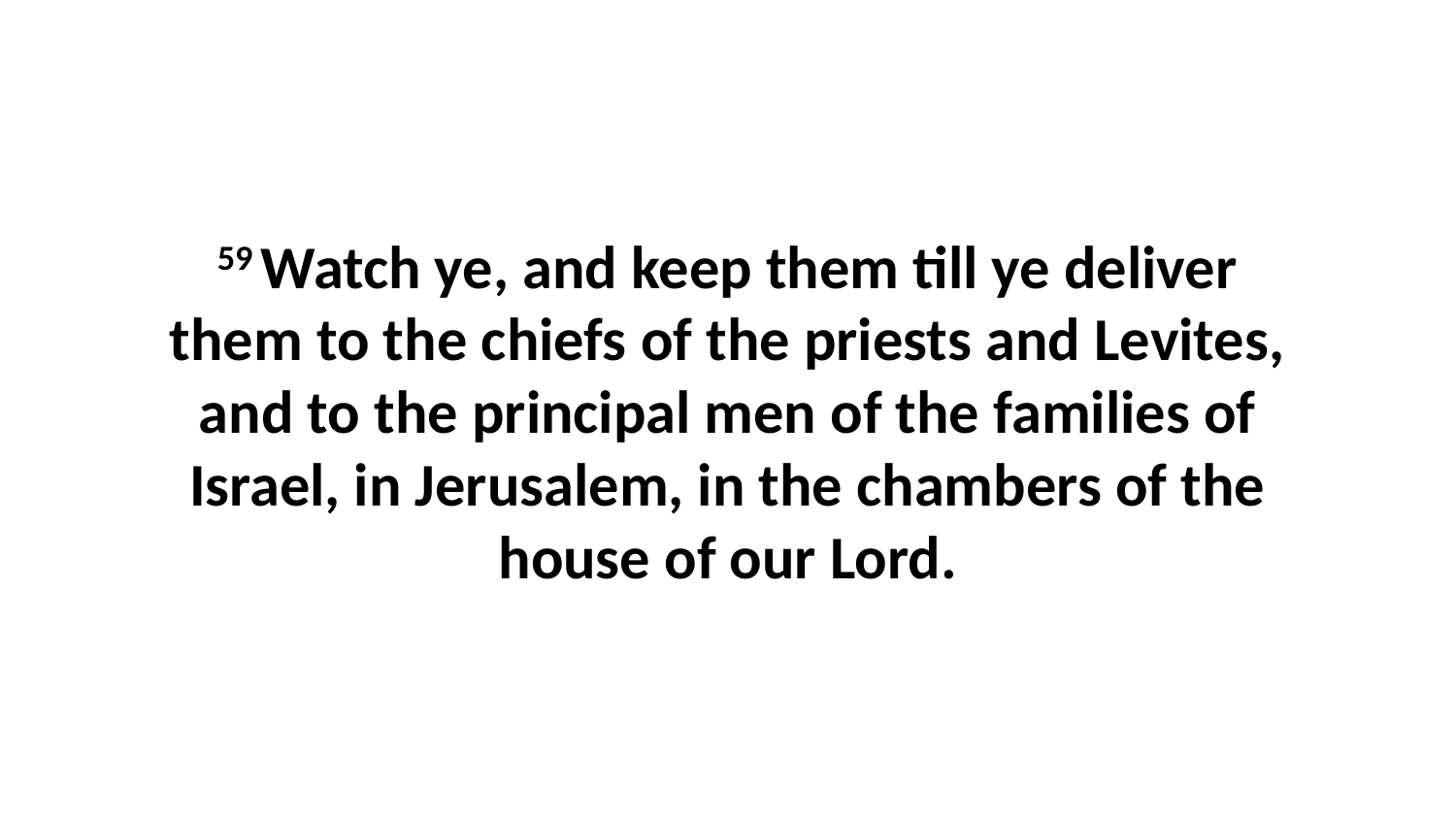

59 Watch ye, and keep them till ye deliver them to the chiefs of the priests and Levites, and to the principal men of the families of Israel, in Jerusalem, in the chambers of the house of our Lord.